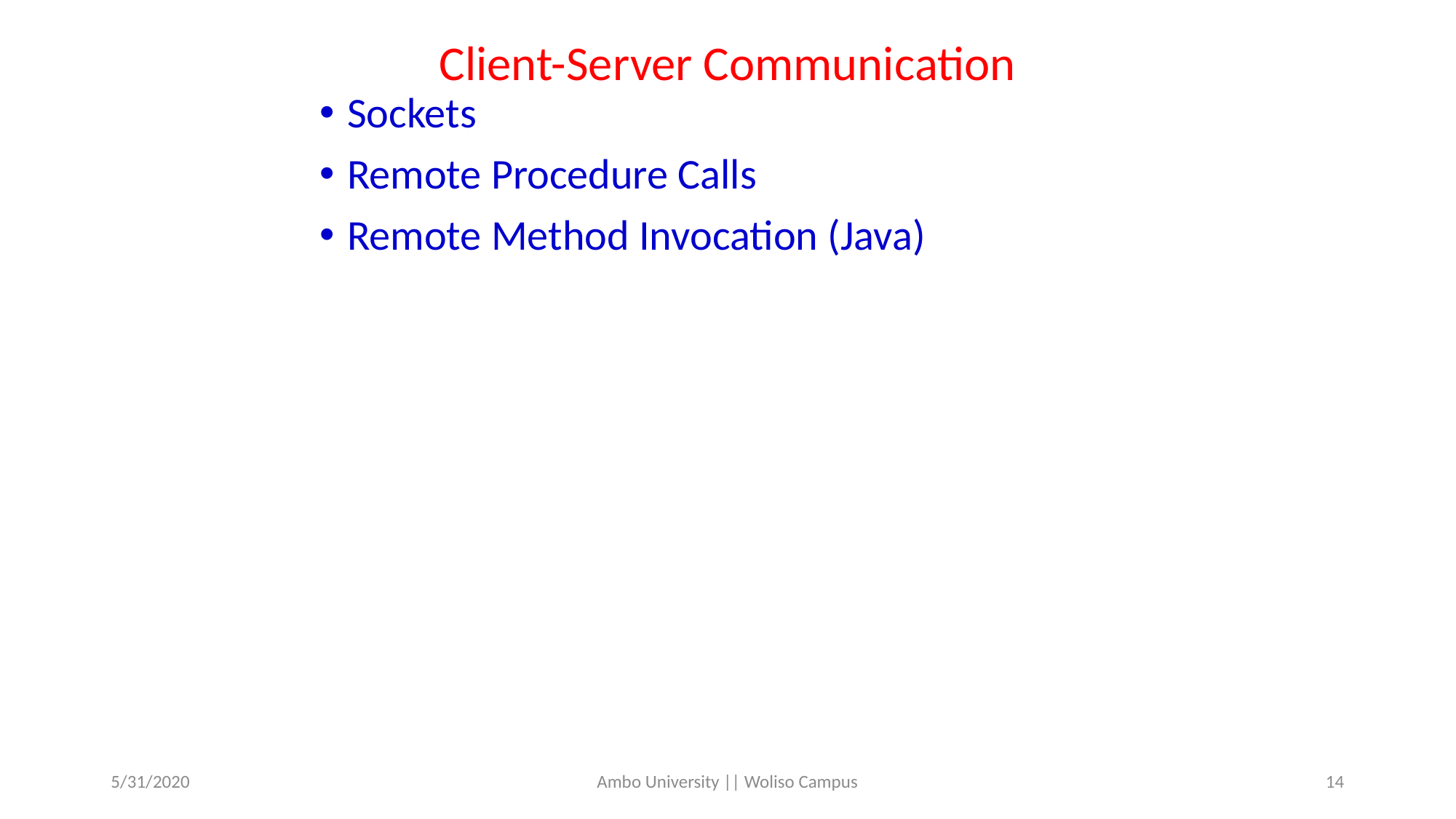

# Client-Server Communication
Sockets
Remote Procedure Calls
Remote Method Invocation (Java)
5/31/2020
Ambo University || Woliso Campus
14